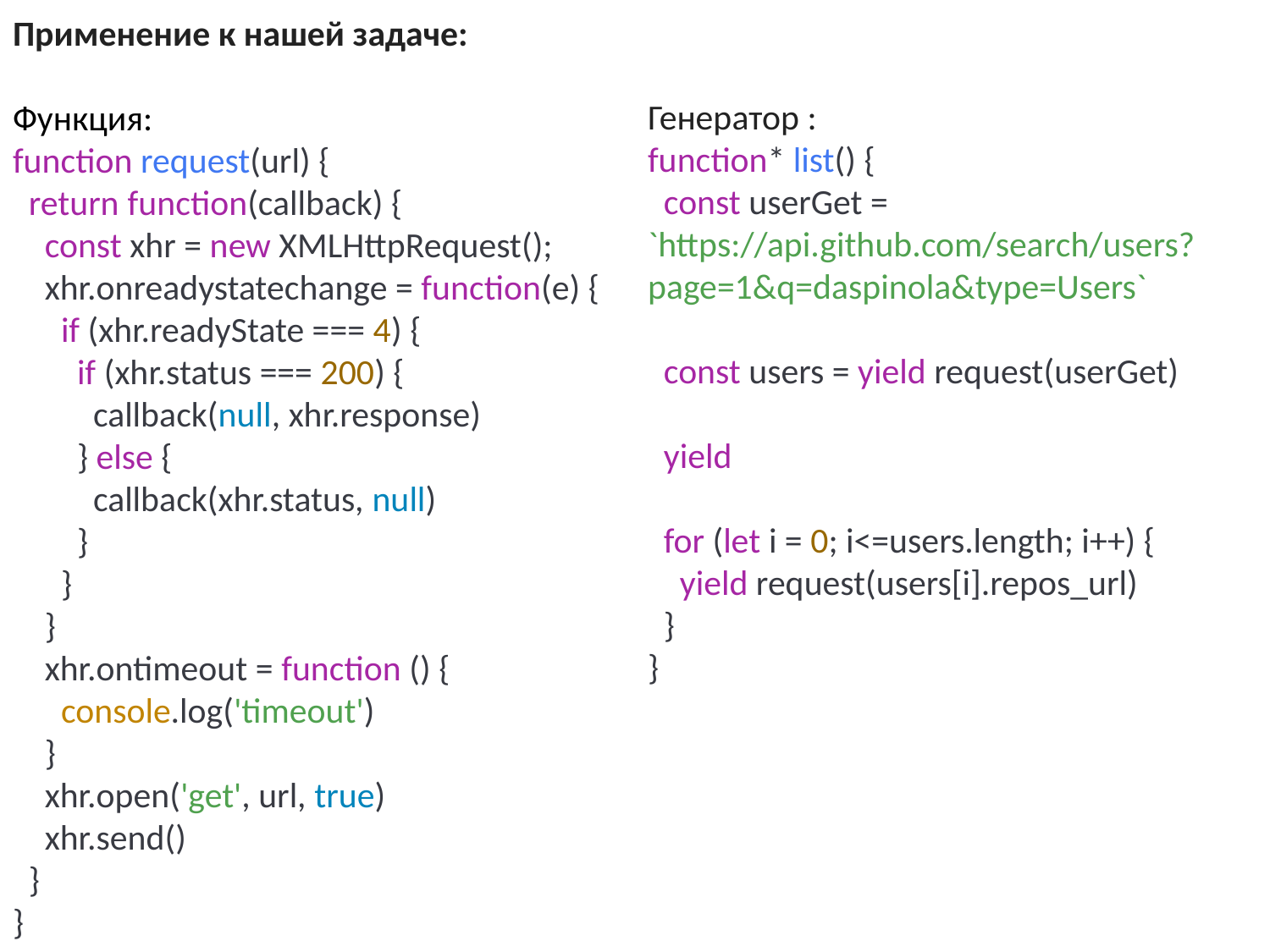

Применение к нашей задаче:
Функция:
function request(url) {
  return function(callback) {
    const xhr = new XMLHttpRequest();
    xhr.onreadystatechange = function(e) {
      if (xhr.readyState === 4) {
        if (xhr.status === 200) {
          callback(null, xhr.response)
        } else {
          callback(xhr.status, null)
        }
      }
    }
    xhr.ontimeout = function () {
      console.log('timeout')
    }
    xhr.open('get', url, true)
    xhr.send()
  }
}

Генератор :
function* list() {
  const userGet = `https://api.github.com/search/users?page=1&q=daspinola&type=Users`

  const users = yield request(userGet)

  yield

  for (let i = 0; i<=users.length; i++) {
    yield request(users[i].repos_url)
  }
}